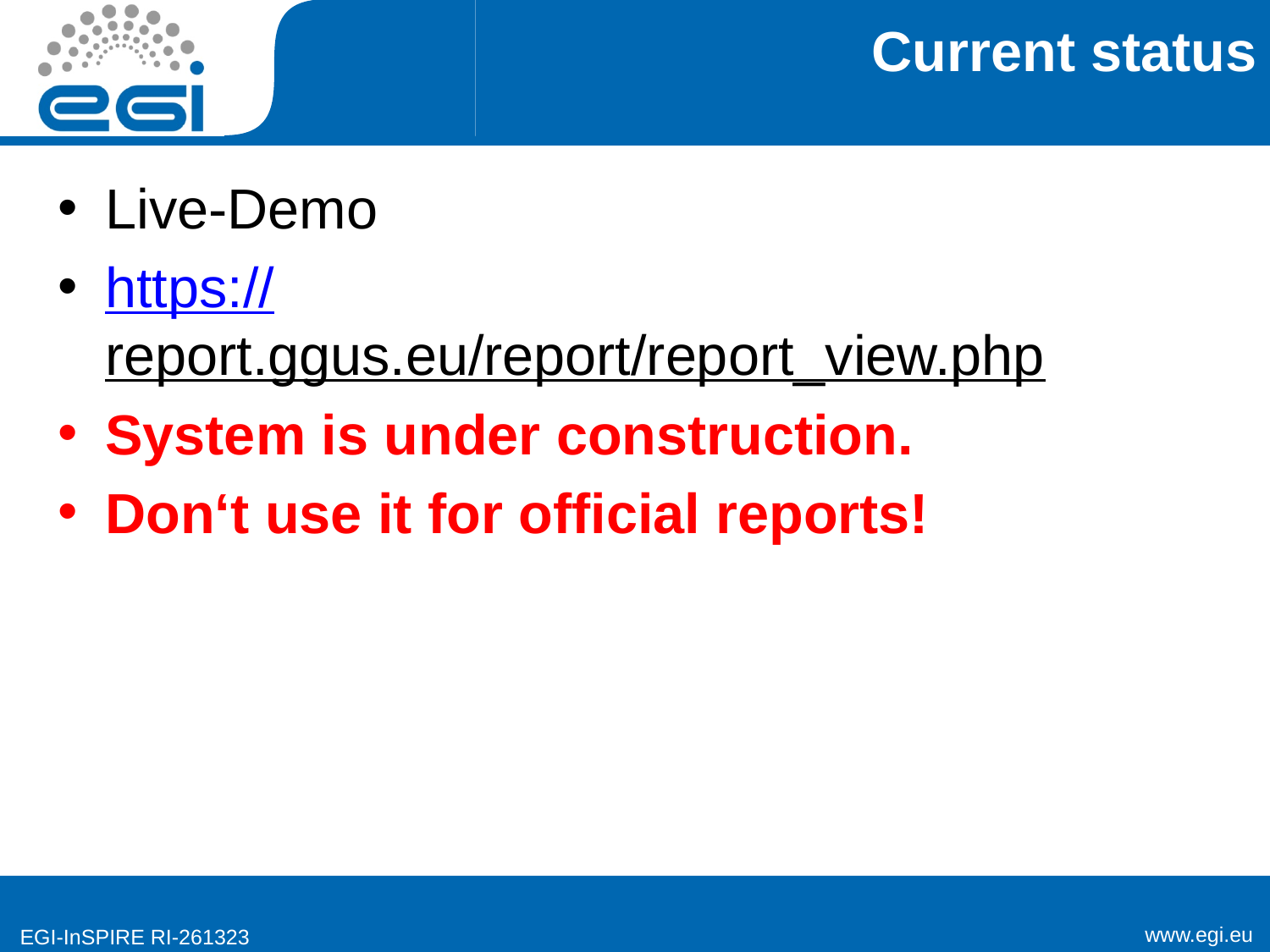

# Current status
Live-Demo
https://report.ggus.eu/report/report_view.php
System is under construction.
Don‘t use it for official reports!